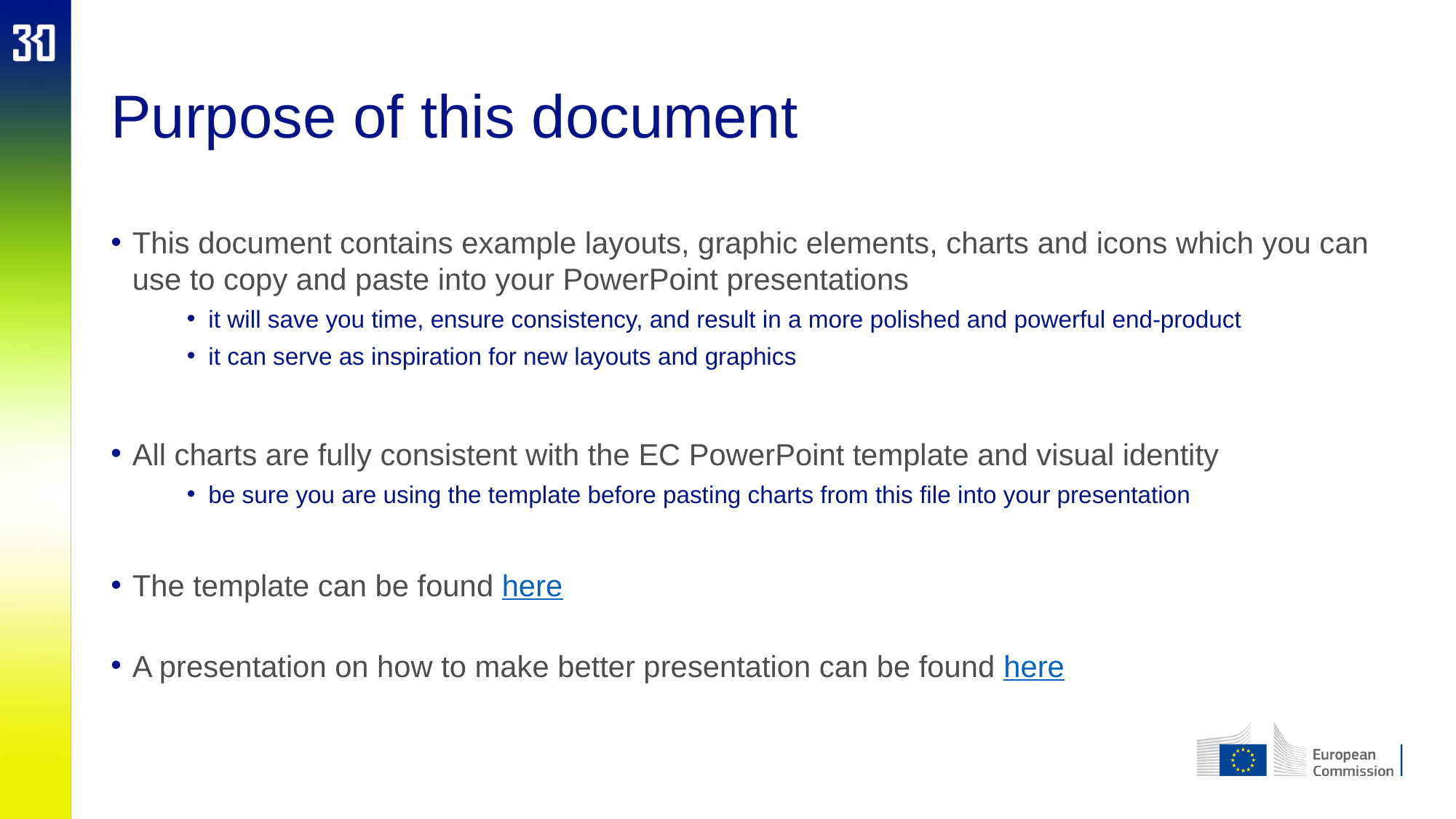

# Purpose of this document
This document contains example layouts, graphic elements, charts and icons which you can use to copy and paste into your PowerPoint presentations
it will save you time, ensure consistency, and result in a more polished and powerful end-product
it can serve as inspiration for new layouts and graphics

All charts are fully consistent with the EC PowerPoint template and visual identity
be sure you are using the template before pasting charts from this file into your presentation

The template can be found here

A presentation on how to make better presentation can be found here